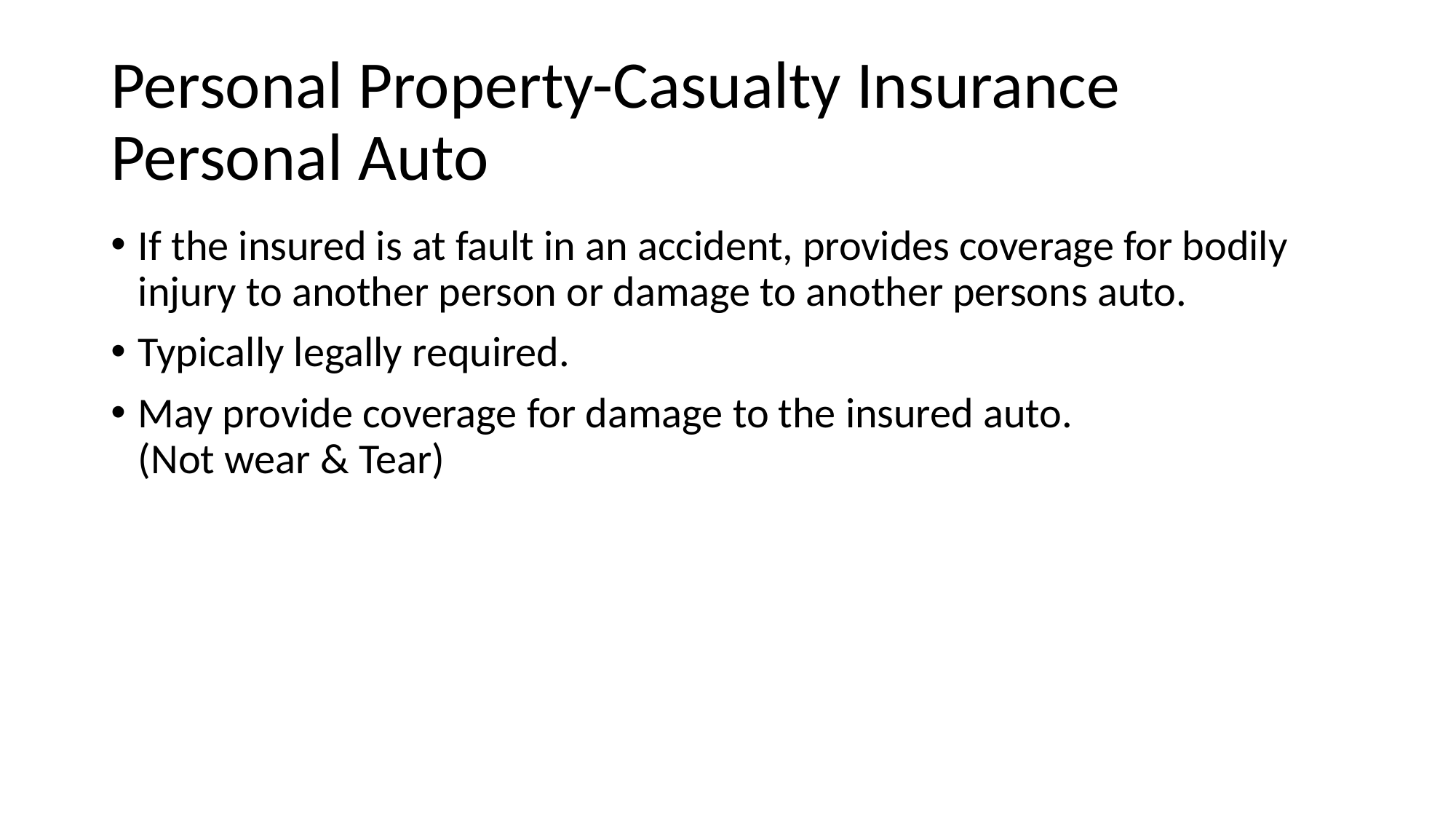

# Personal Property-Casualty Insurance Personal Auto
If the insured is at fault in an accident, provides coverage for bodily injury to another person or damage to another persons auto.
Typically legally required.
May provide coverage for damage to the insured auto.
(Not wear & Tear)